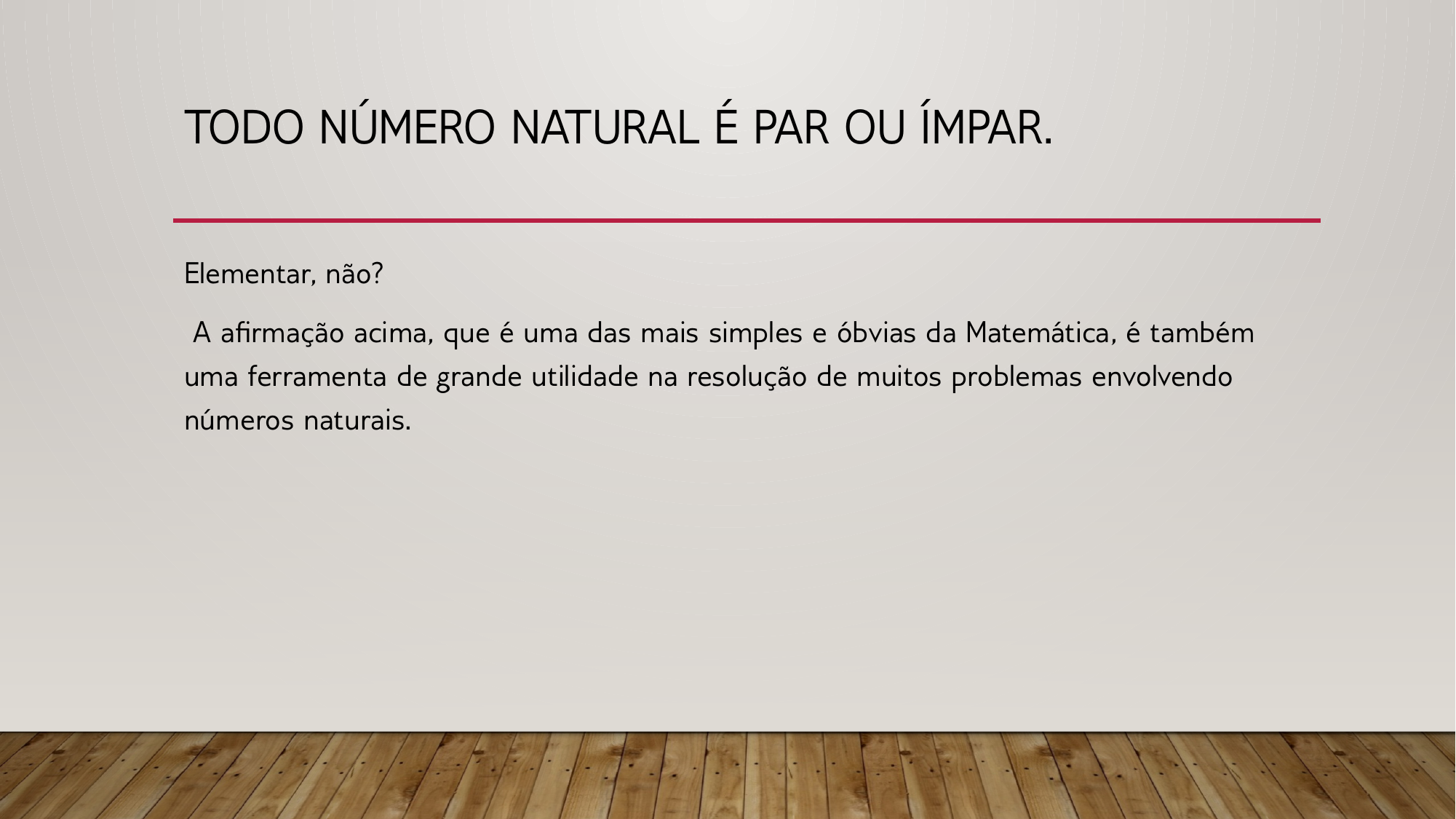

# Todo número natural é par ou ímpar.
Elementar, não?
 A afirmação acima, que é uma das mais simples e óbvias da Matemática, é também uma ferramenta de grande utilidade na resolução de muitos problemas envolvendo números naturais.